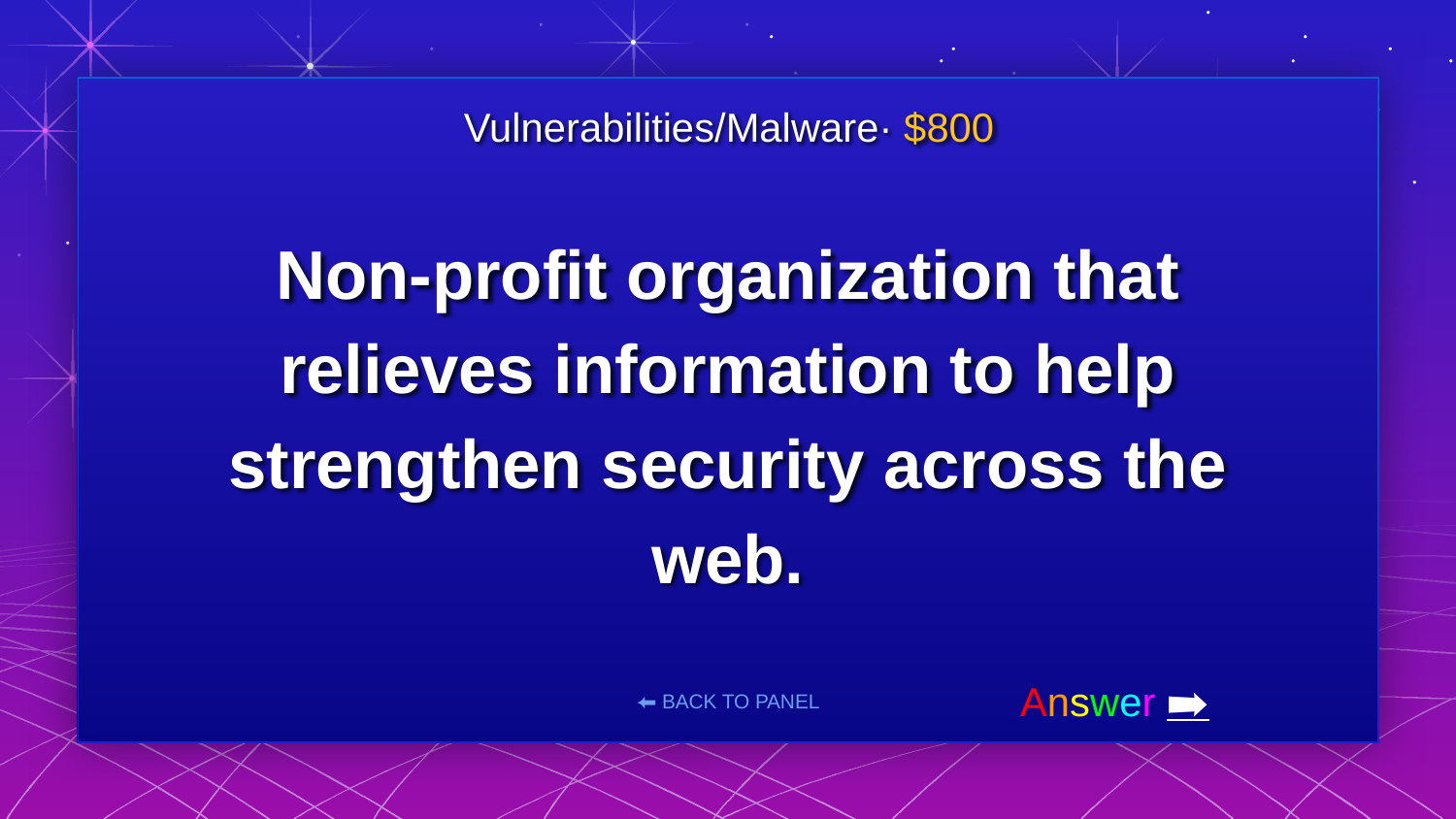

Vulnerabilities/Malware· $800
# Non-profit organization that relieves information to help strengthen security across the web.
Answer ➡️